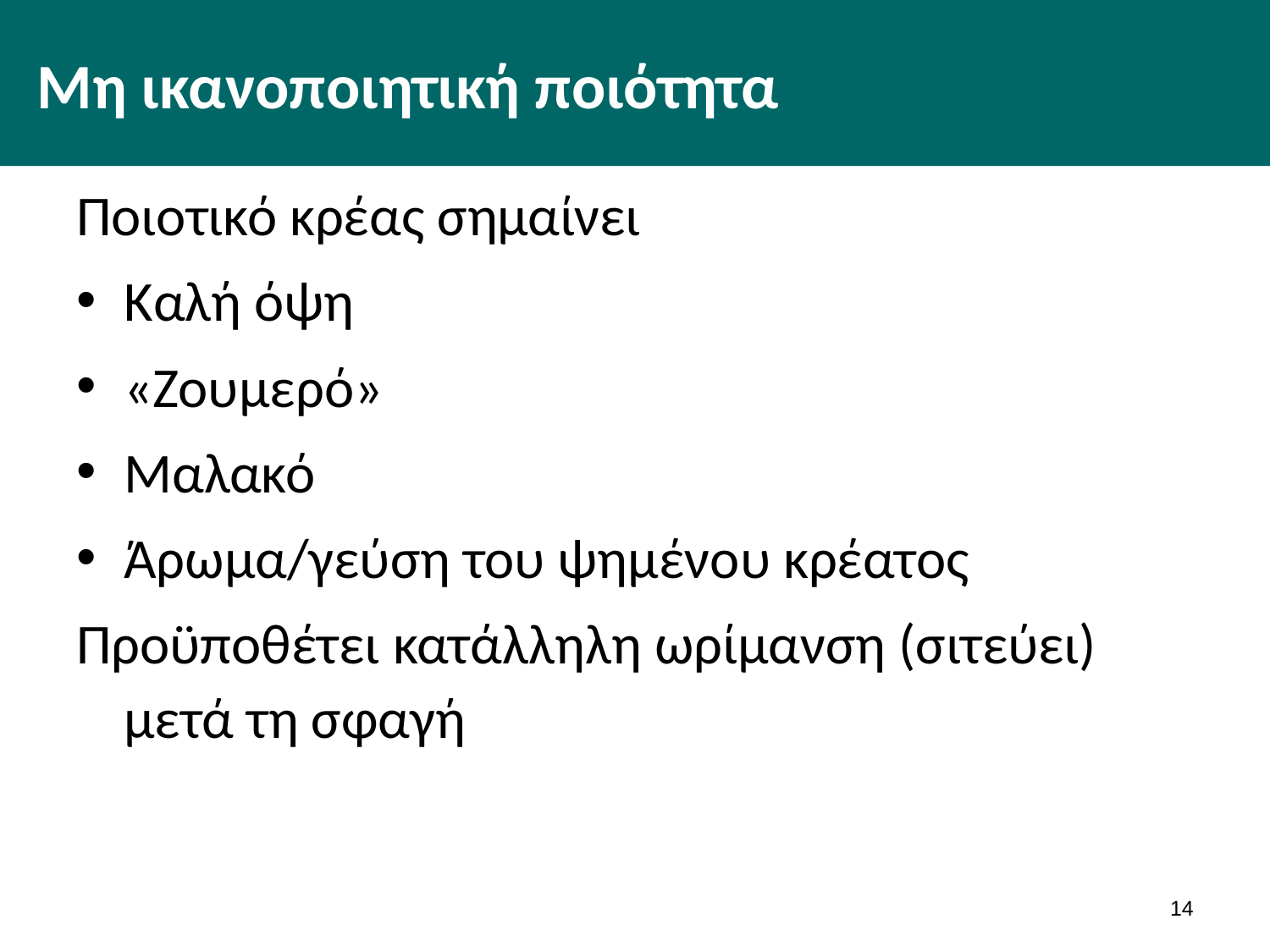

# Μη ικανοποιητική ποιότητα
Ποιοτικό κρέας σημαίνει
Καλή όψη
«Ζουμερό»
Μαλακό
Άρωμα/γεύση του ψημένου κρέατος
Προϋποθέτει κατάλληλη ωρίμανση (σιτεύει) μετά τη σφαγή
14